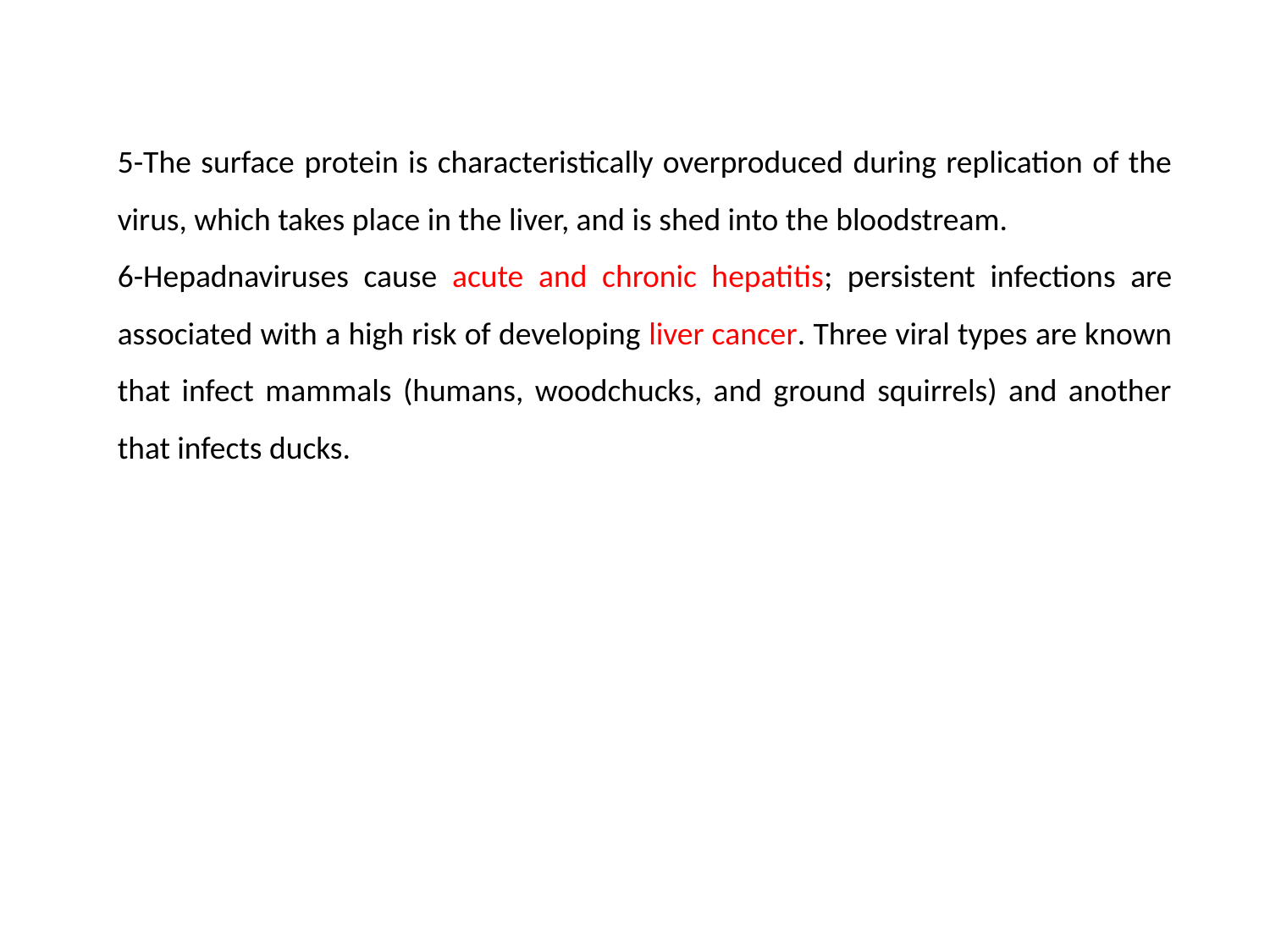

5-The surface protein is characteristically overproduced during replication of the virus, which takes place in the liver, and is shed into the bloodstream.
6-Hepadnaviruses cause acute and chronic hepatitis; persistent infections are associated with a high risk of developing liver cancer. Three viral types are known that infect mammals (humans, woodchucks, and ground squirrels) and another that infects ducks.